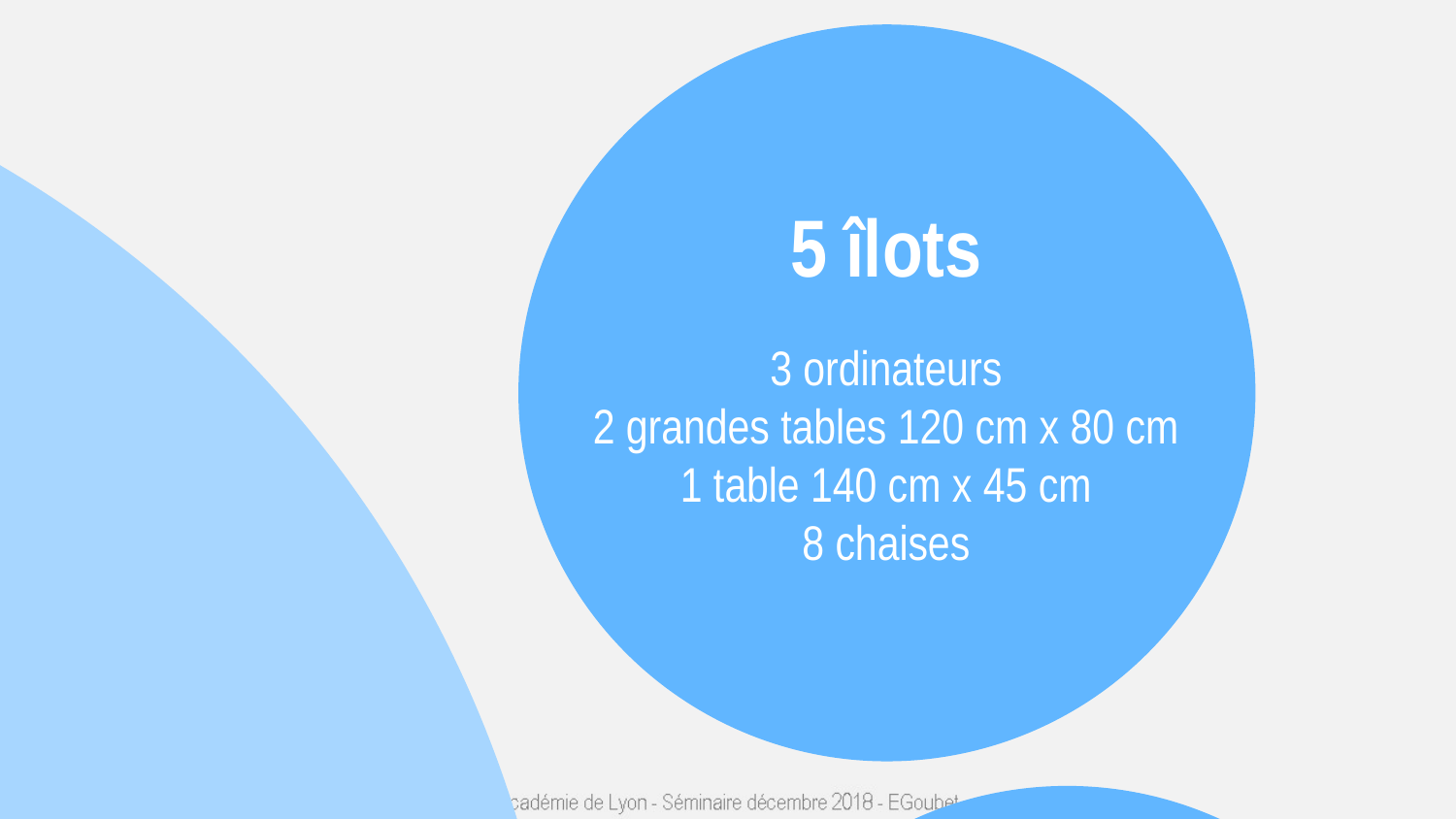

B23 – CLG BOIS FRANC

70 m²
Jusqu’à 30 élèves

5 îlots

3 ordinateurs
2 grandes tables 120 cm x 80 cm
1 table 140 cm x 45 cm
8 chaises